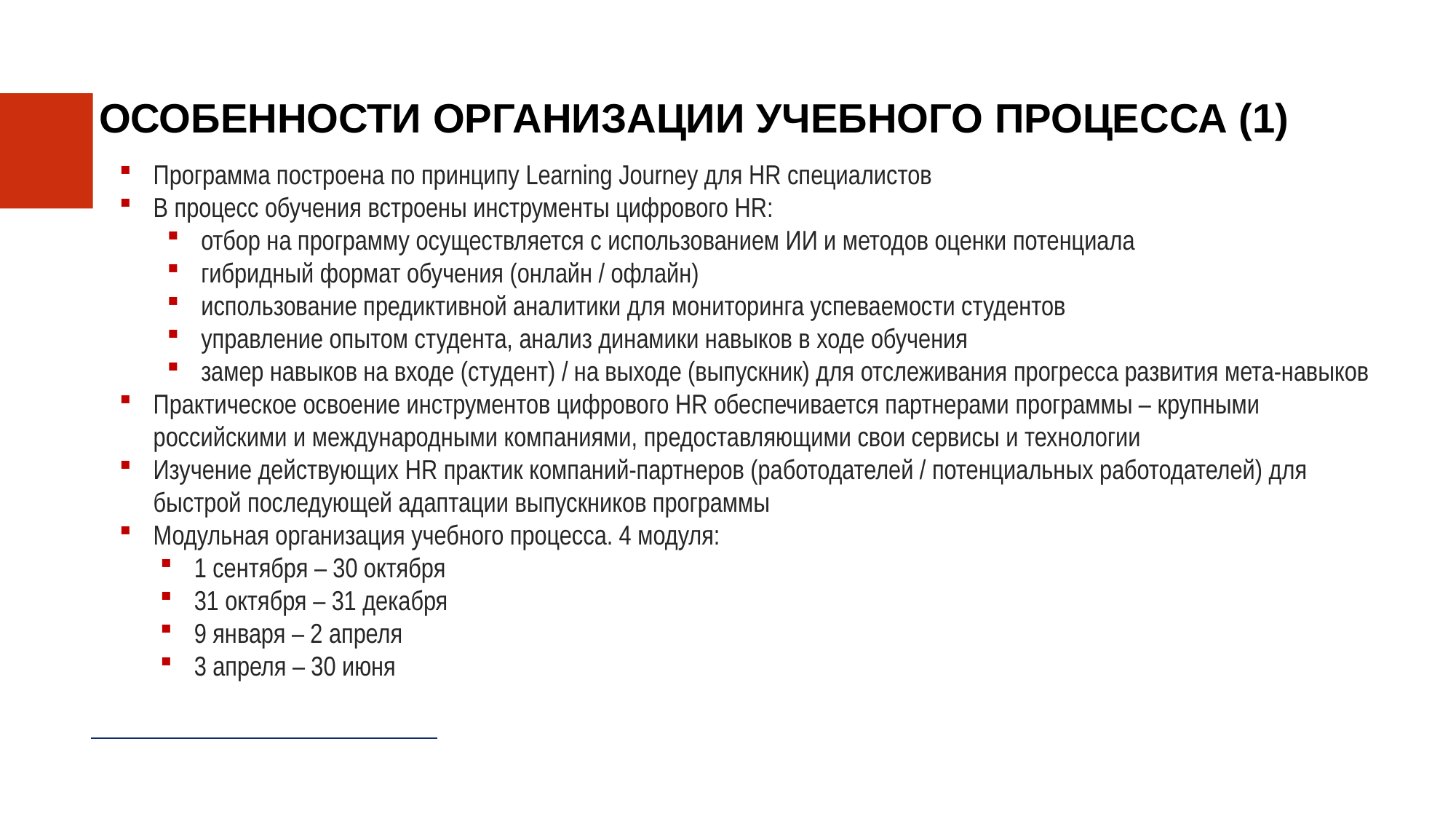

# ОСОБЕННОСТИ ОРГАНИЗАЦИИ УЧЕБНОГО ПРОЦЕССА (1)

Программа построена по принципу Learning Journey для HR специалистов
В процесс обучения встроены инструменты цифрового HR:
отбор на программу осуществляется с использованием ИИ и методов оценки потенциала
гибридный формат обучения (онлайн / офлайн)
использование предиктивной аналитики для мониторинга успеваемости студентов
управление опытом студента, анализ динамики навыков в ходе обучения
замер навыков на входе (студент) / на выходе (выпускник) для отслеживания прогресса развития мета-навыков
Практическое освоение инструментов цифрового HR обеспечивается партнерами программы – крупными российскими и международными компаниями, предоставляющими свои сервисы и технологии
Изучение действующих HR практик компаний-партнеров (работодателей / потенциальных работодателей) для быстрой последующей адаптации выпускников программы
Модульная организация учебного процесса. 4 модуля:
1 сентября – 30 октября
31 октября – 31 декабря
9 января – 2 апреля
3 апреля – 30 июня